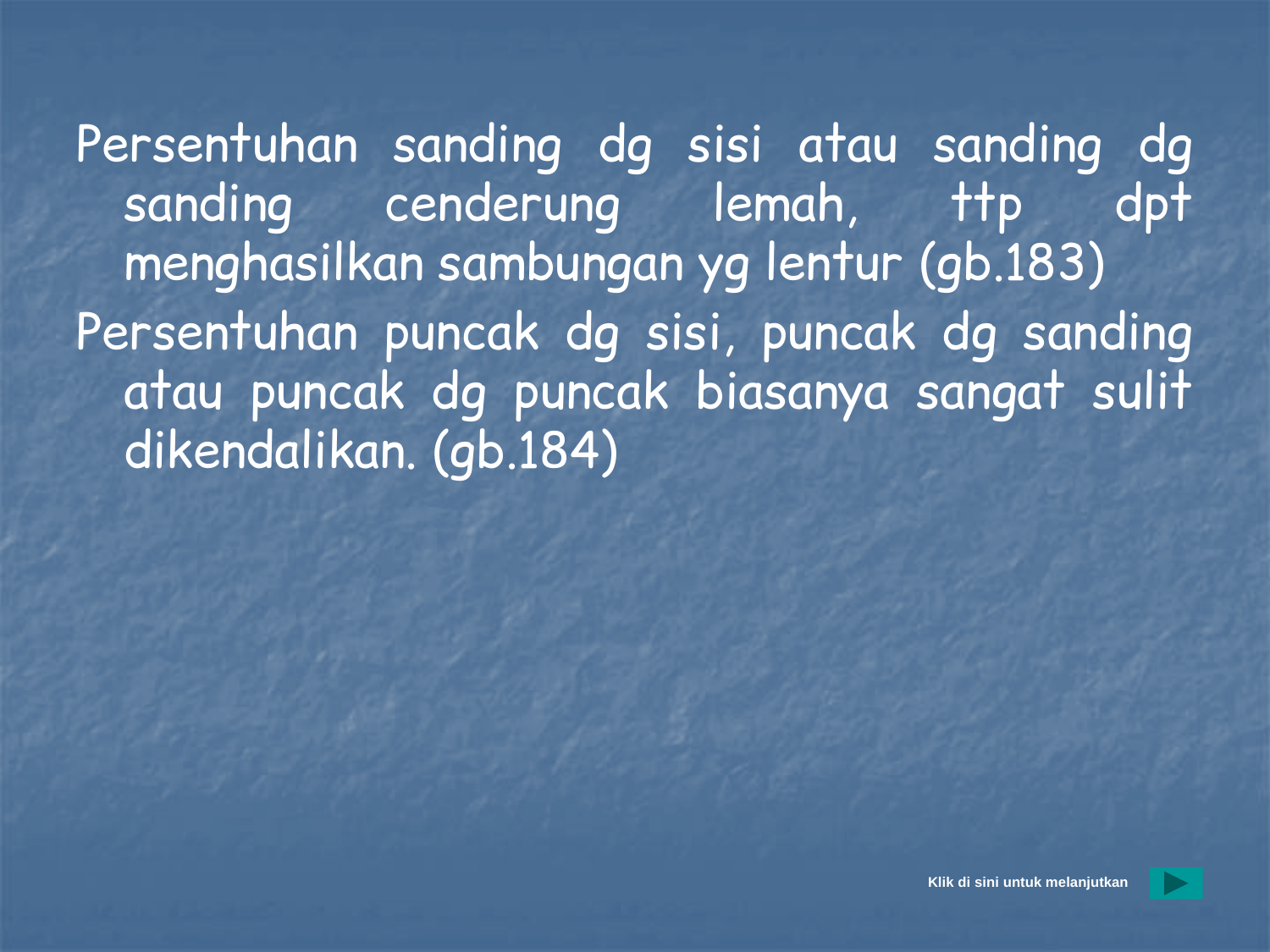

#
Persentuhan sanding dg sisi atau sanding dg sanding cenderung lemah, ttp dpt menghasilkan sambungan yg lentur (gb.183)
Persentuhan puncak dg sisi, puncak dg sanding atau puncak dg puncak biasanya sangat sulit dikendalikan. (gb.184)

Klik di sini untuk melanjutkan